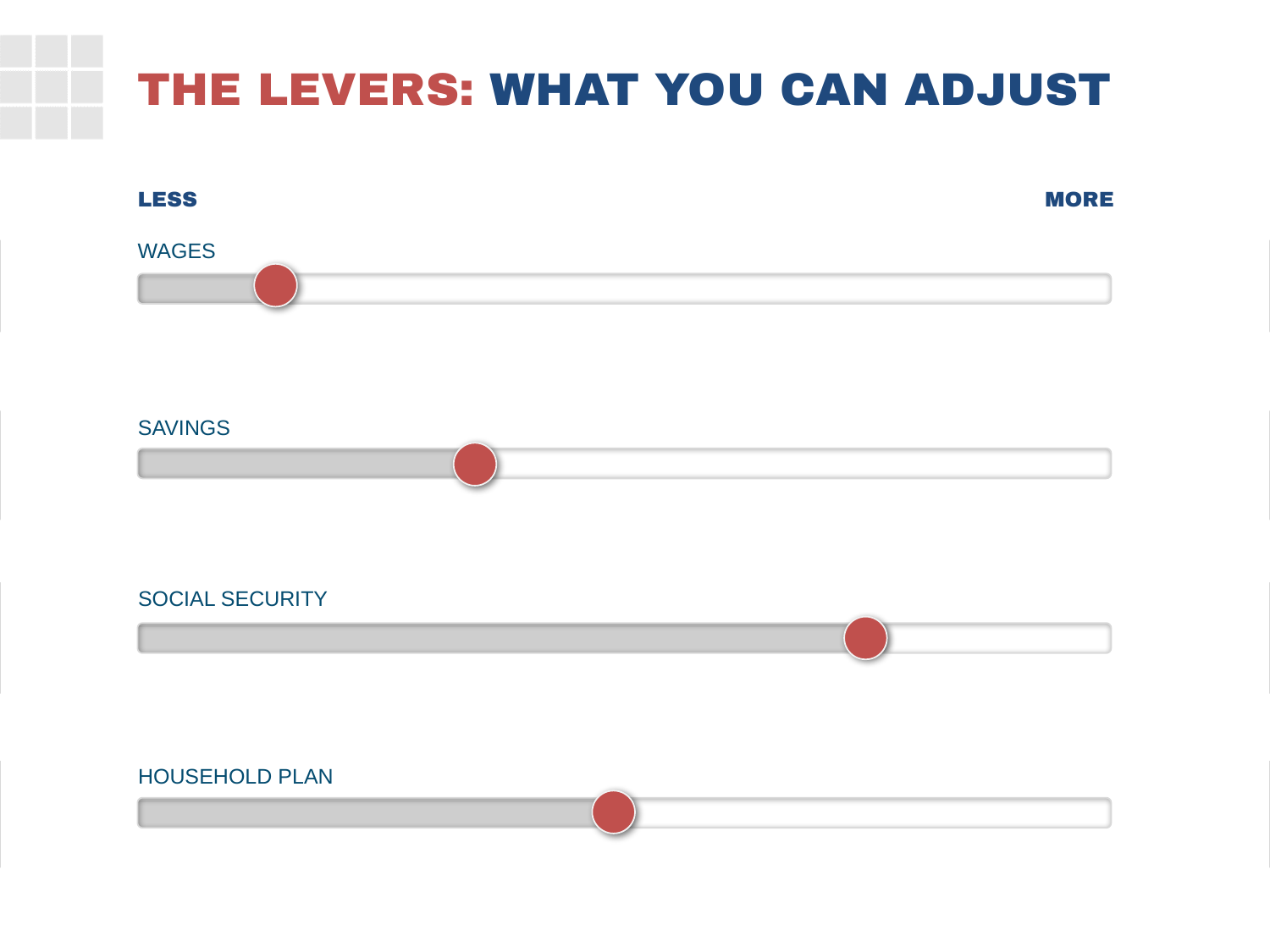

# THE LEVERS: WHAT YOU CAN ADJUST
LESS
more

Wages

savings

Social security

household plan